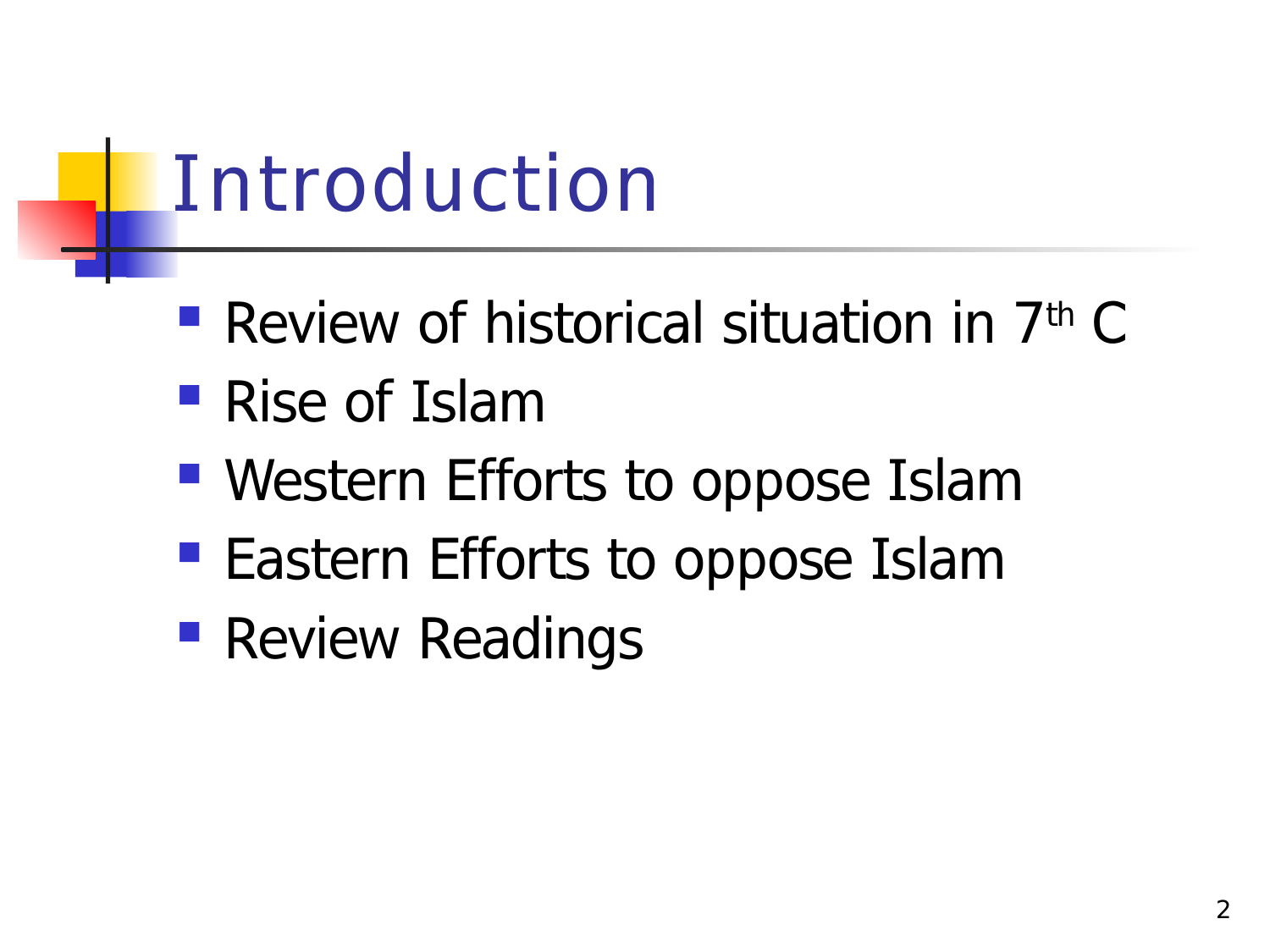

# Introduction
Review of historical situation in 7th C
Rise of Islam
Western Efforts to oppose Islam
Eastern Efforts to oppose Islam
Review Readings
2